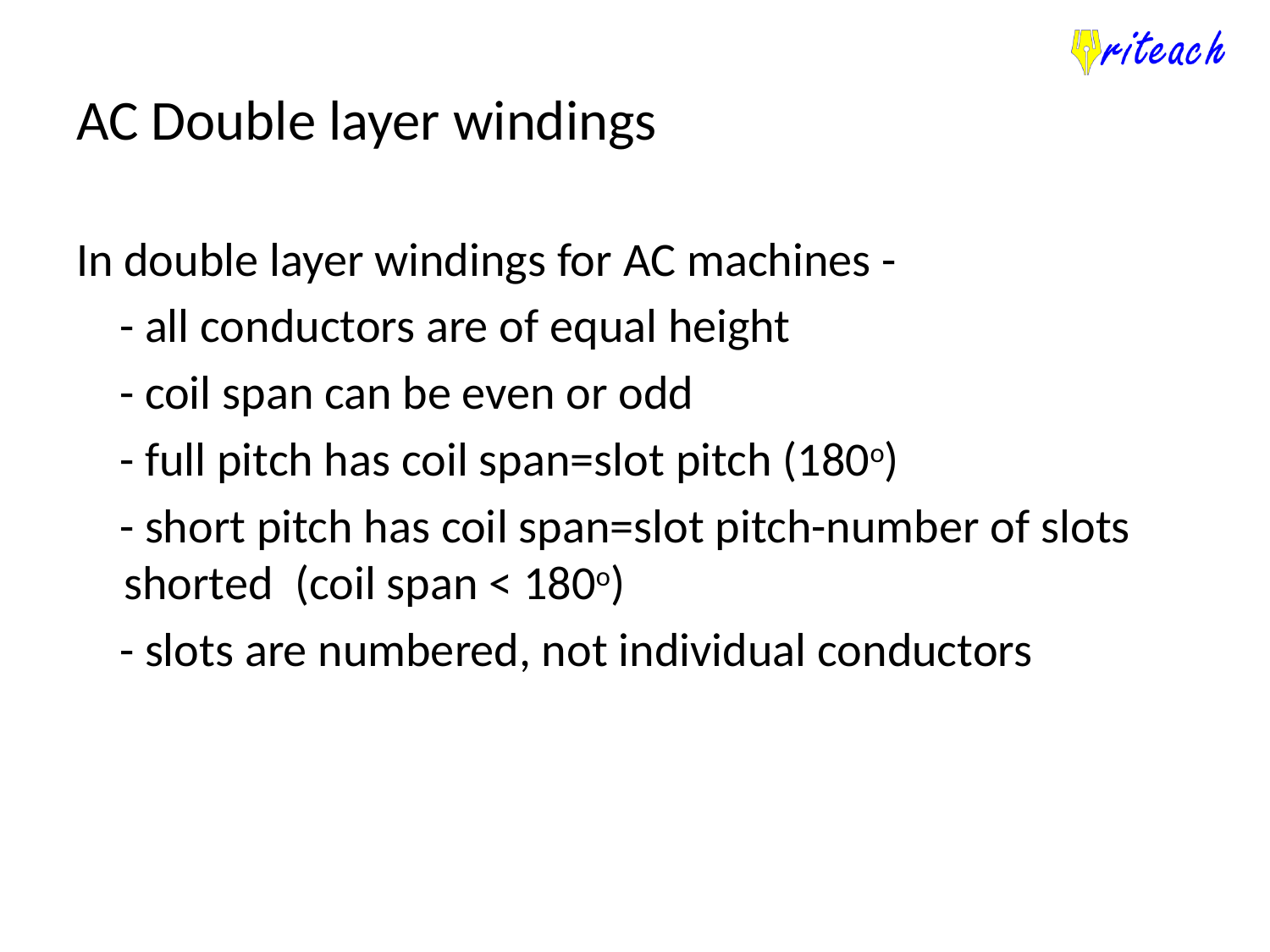

# AC Double layer windings
In double layer windings for AC machines -
    - all conductors are of equal height
    - coil span can be even or odd
    - full pitch has coil span=slot pitch (180o)
    - short pitch has coil span=slot pitch-number of slots shorted  (coil span < 180o)
    - slots are numbered, not individual conductors